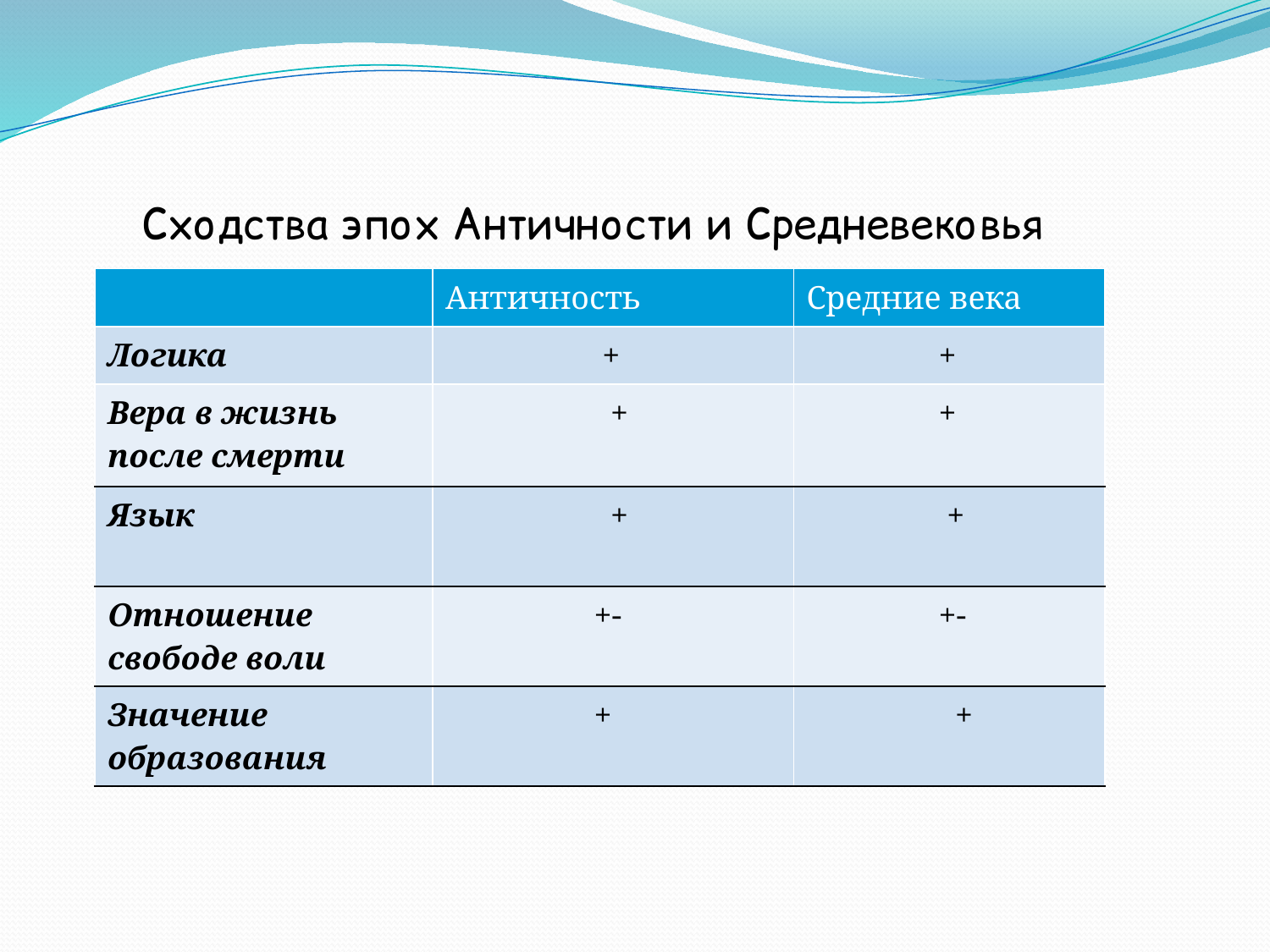

# Сходства эпох Античности и Средневековья
|  | Античность | Средние века |
| --- | --- | --- |
| Логика | + | + |
| Вера в жизнь после смерти | + | + |
| Язык | + | + |
| Отношение свободе воли | +- | +- |
| Значение образования | + | + |